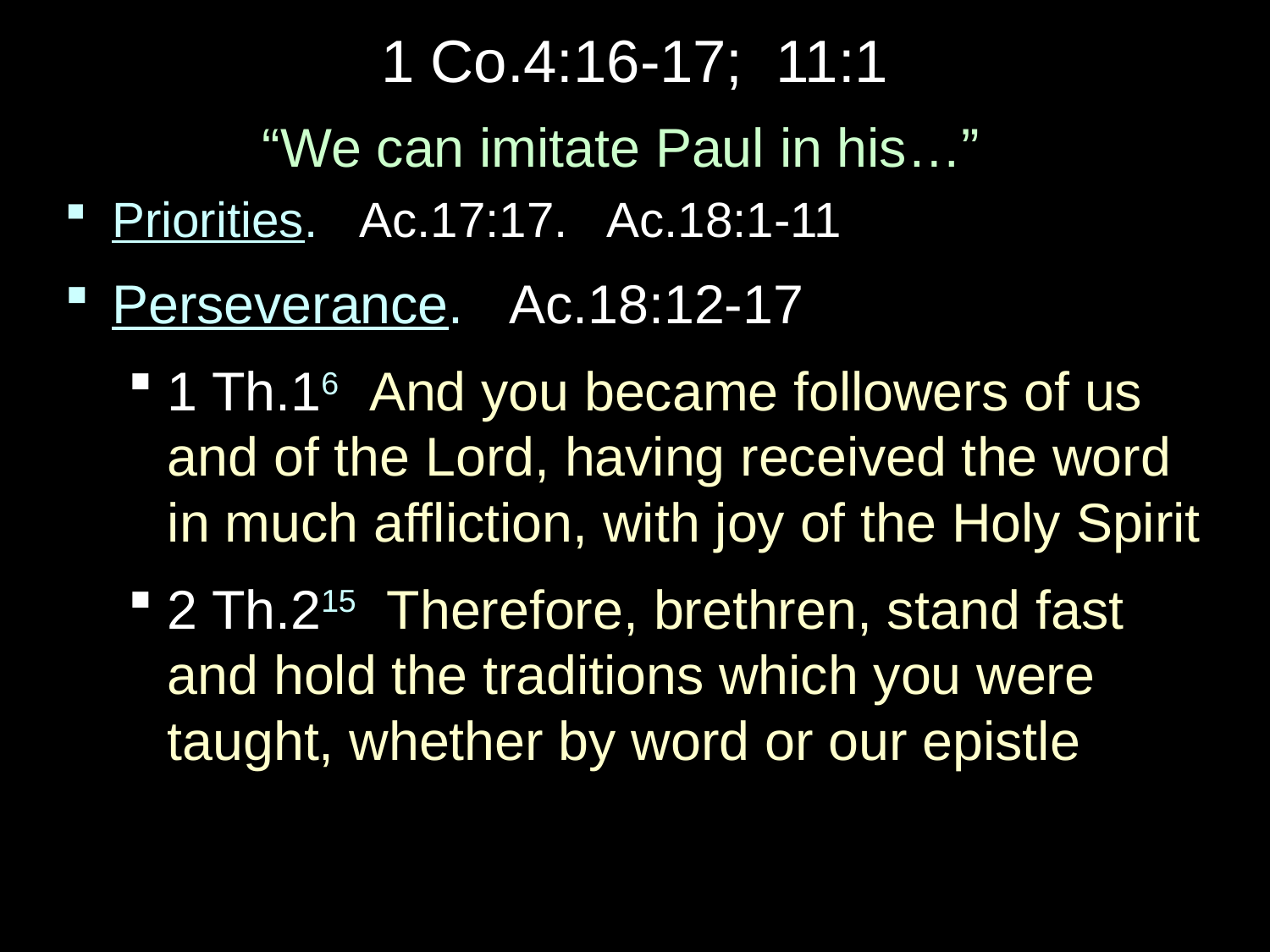

# 1 Co.4:16-17;  11:1
“We can imitate Paul in his…”
Priorities.   Ac.17:17.   Ac.18:1-11
Perseverance.   Ac.18:12-17
1 Th.16  And you became followers of us and of the Lord, having received the word in much affliction, with joy of the Holy Spirit
2 Th.215  Therefore, brethren, stand fast and hold the traditions which you were taught, whether by word or our epistle